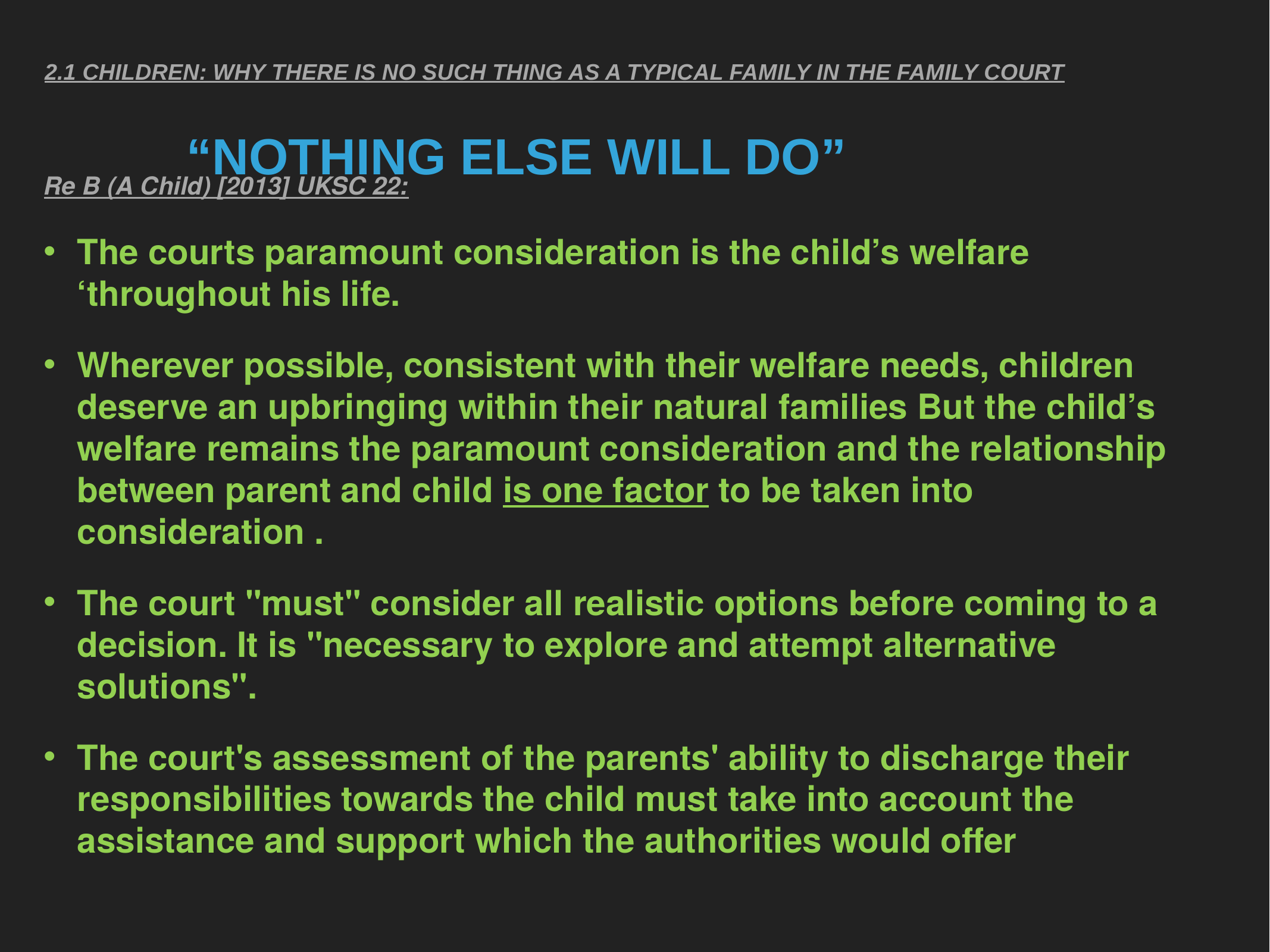

2.1 Children: Why there is no such thing as a typical family in the family court
“Nothing else will do”
Re B (A Child) [2013] UKSC 22:
The courts paramount consideration is the child’s welfare ‘throughout his life.
Wherever possible, consistent with their welfare needs, children deserve an upbringing within their natural families But the child’s welfare remains the paramount consideration and the relationship between parent and child is one factor to be taken into consideration .
The court "must" consider all realistic options before coming to a decision. It is "necessary to explore and attempt alternative solutions".
The court's assessment of the parents' ability to discharge their responsibilities towards the child must take into account the assistance and support which the authorities would offer

Crime v care